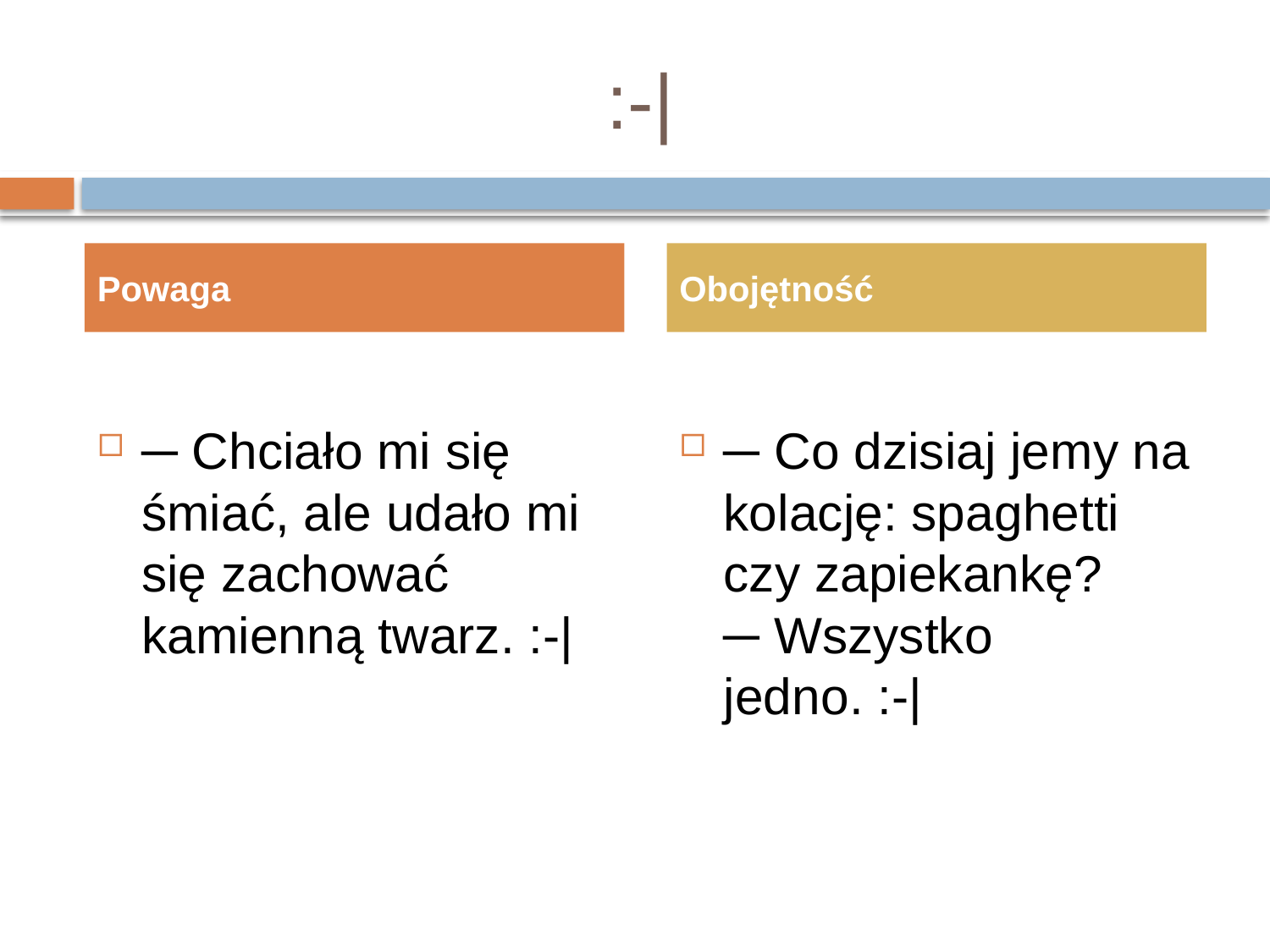

# :-|
Powaga
Obojętność

─ Chciało mi się śmiać, ale udało mi się zachować kamienną twarz. :-|

─ Co dzisiaj jemy na kolację: spaghetti czy zapiekankę?
─ Wszystko jedno. :-|